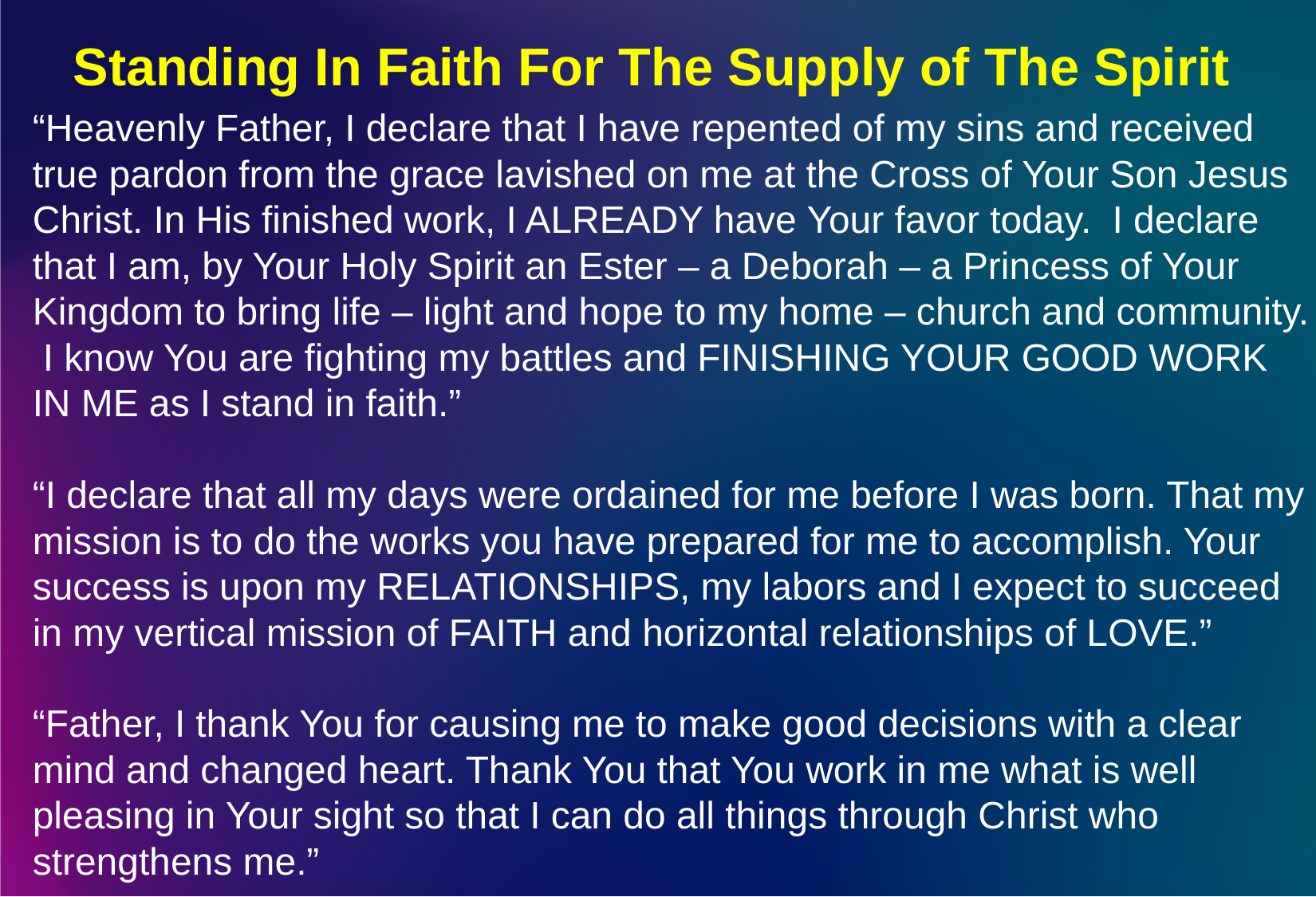

Standing In Faith For The Supply of The Spirit
“Heavenly Father, I declare that I have repented of my sins and received true pardon from the grace lavished on me at the Cross of Your Son Jesus Christ. In His finished work, I ALREADY have Your favor today.  I declare that I am, by Your Holy Spirit an Ester – a Deborah – a Princess of Your Kingdom to bring life – light and hope to my home – church and community.  I know You are fighting my battles and FINISHING YOUR GOOD WORK IN ME as I stand in faith.”

“I declare that all my days were ordained for me before I was born. That my mission is to do the works you have prepared for me to accomplish. Your success is upon my RELATIONSHIPS, my labors and I expect to succeed in my vertical mission of FAITH and horizontal relationships of LOVE.”

“Father, I thank You for causing me to make good decisions with a clear mind and changed heart. Thank You that You work in me what is well pleasing in Your sight so that I can do all things through Christ who strengthens me.”